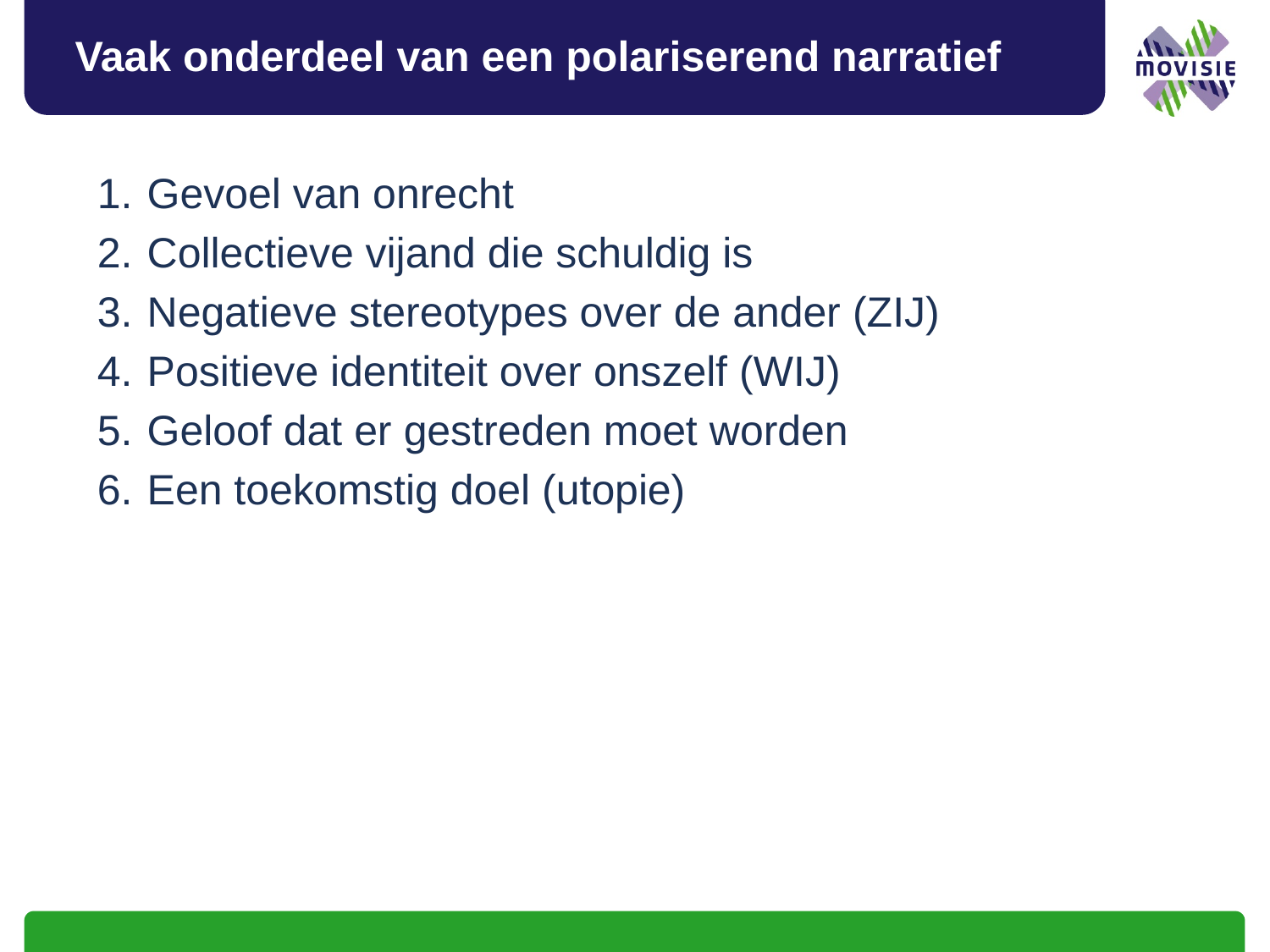

# Vaak onderdeel van een polariserend narratief
Gevoel van onrecht
Collectieve vijand die schuldig is
Negatieve stereotypes over de ander (ZIJ)
Positieve identiteit over onszelf (WIJ)
Geloof dat er gestreden moet worden
Een toekomstig doel (utopie)